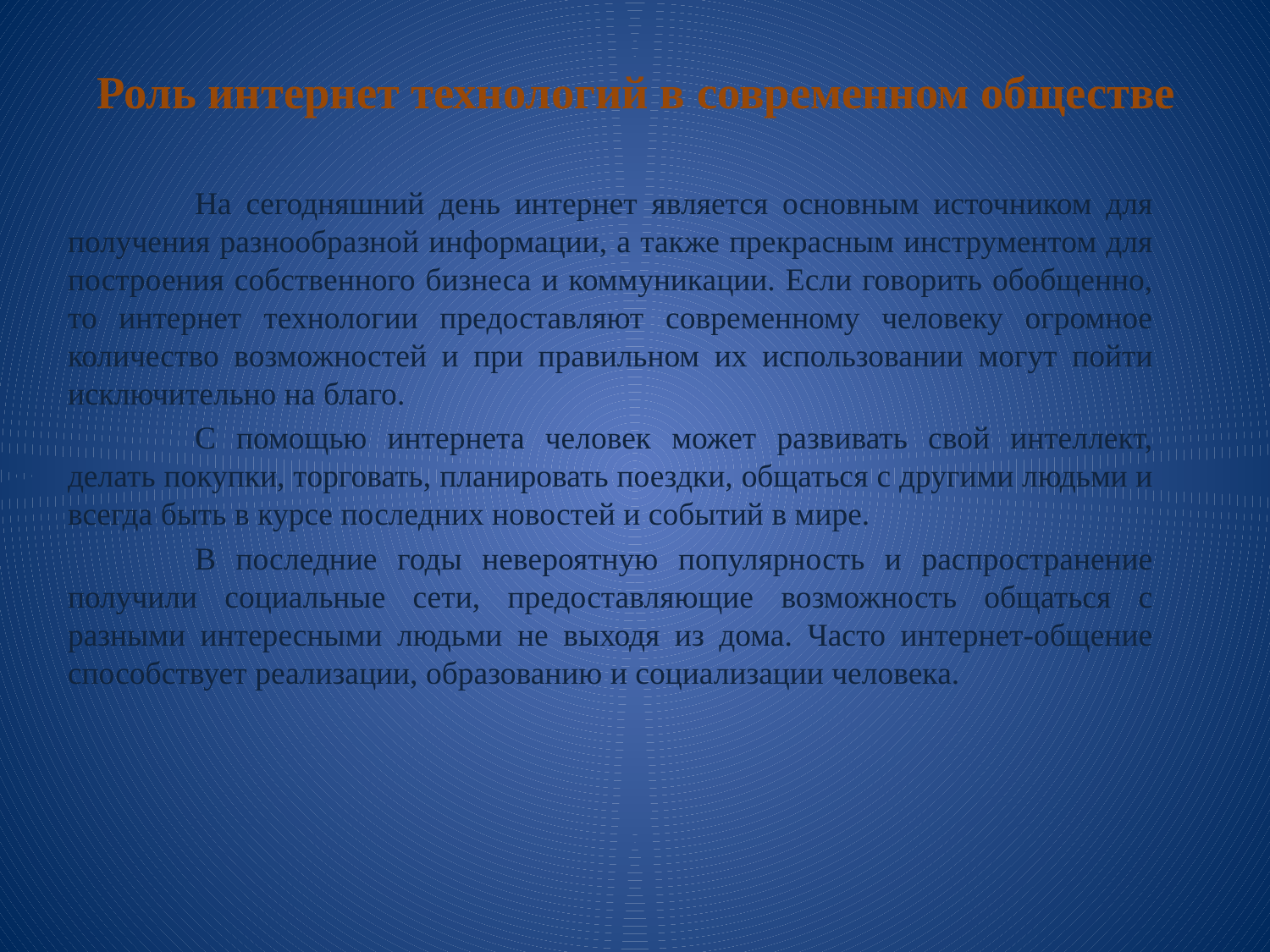

# Роль интернет технологий в современном обществе
	На сегодняшний день интернет является основным источником для получения разнообразной информации, а также прекрасным инструментом для построения собственного бизнеса и коммуникации. Если говорить обобщенно, то интернет технологии предоставляют современному человеку огромное количество возможностей и при правильном их использовании могут пойти исключительно на благо.
	С помощью интернета человек может развивать свой интеллект, делать покупки, торговать, планировать поездки, общаться с другими людьми и всегда быть в курсе последних новостей и событий в мире.
	В последние годы невероятную популярность и распространение получили социальные сети, предоставляющие возможность общаться с разными интересными людьми не выходя из дома. Часто интернет-общение способствует реализации, образованию и социализации человека.